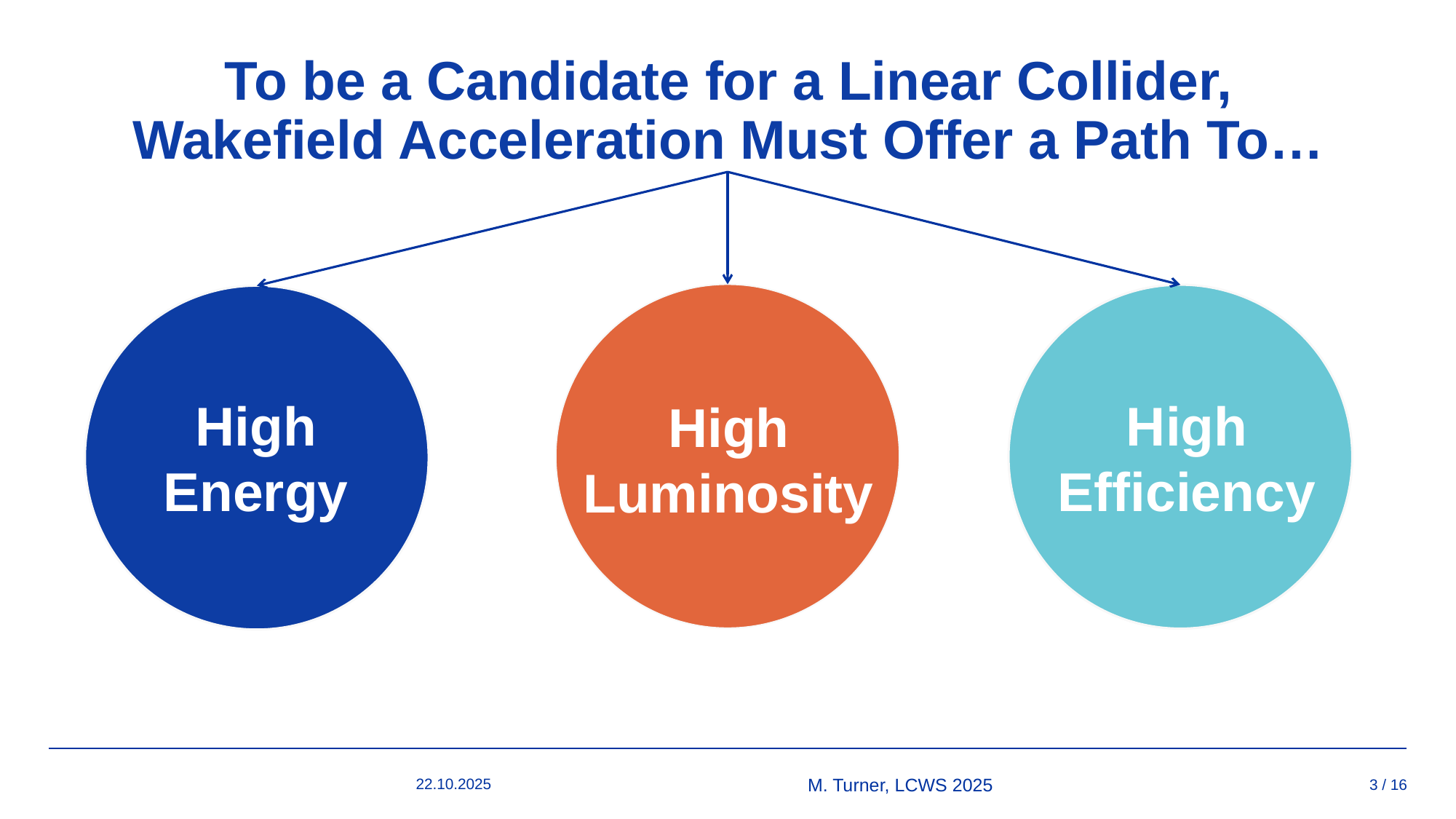

To be a Candidate for a Linear Collider, Wakefield Acceleration Must Offer a Path To…

High
Energy
High
Efficiency
High
Luminosity
22.10.2025
M. Turner, LCWS 2025
3 / 16